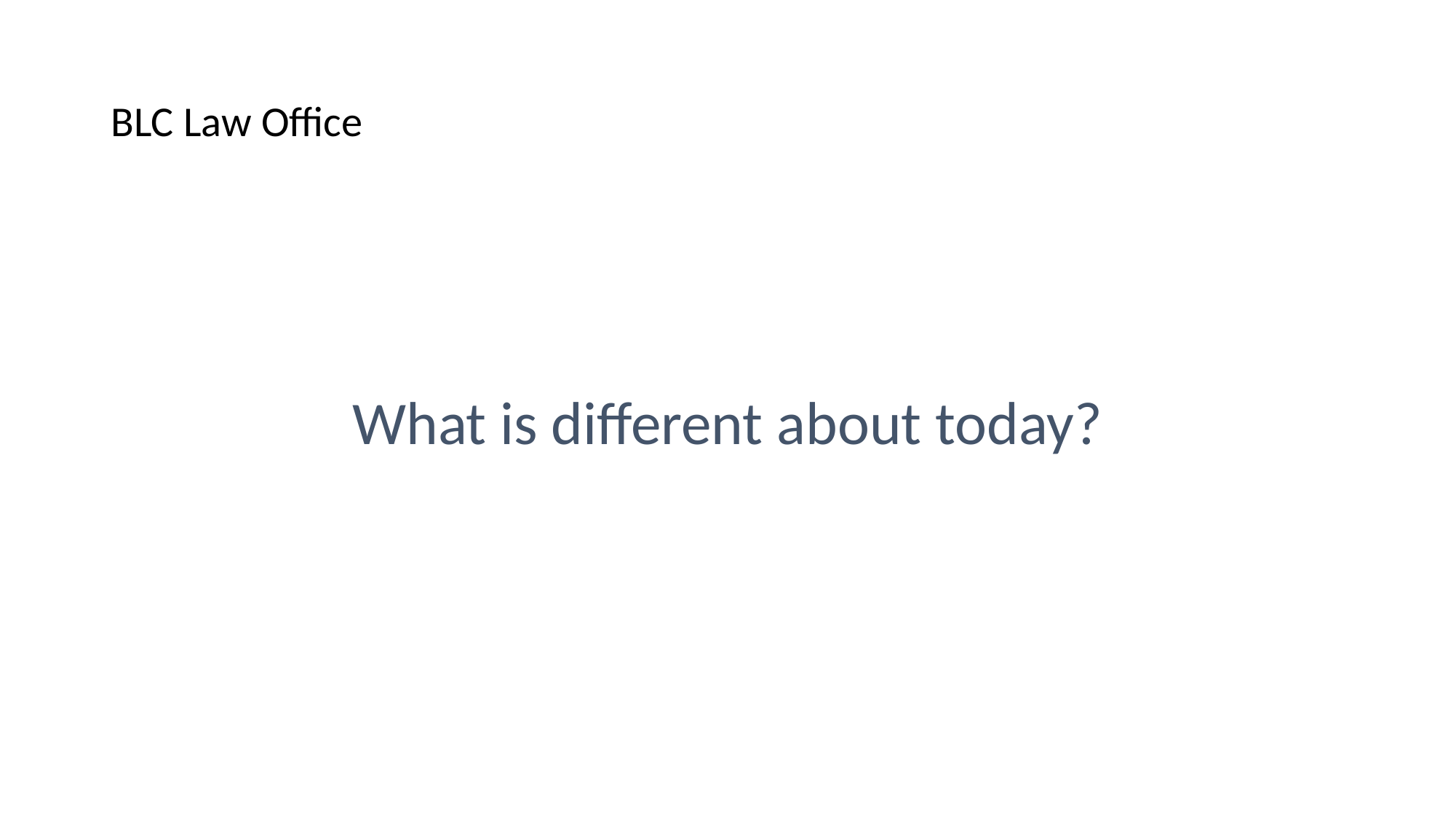

# BLC Law Office

What is different about today?